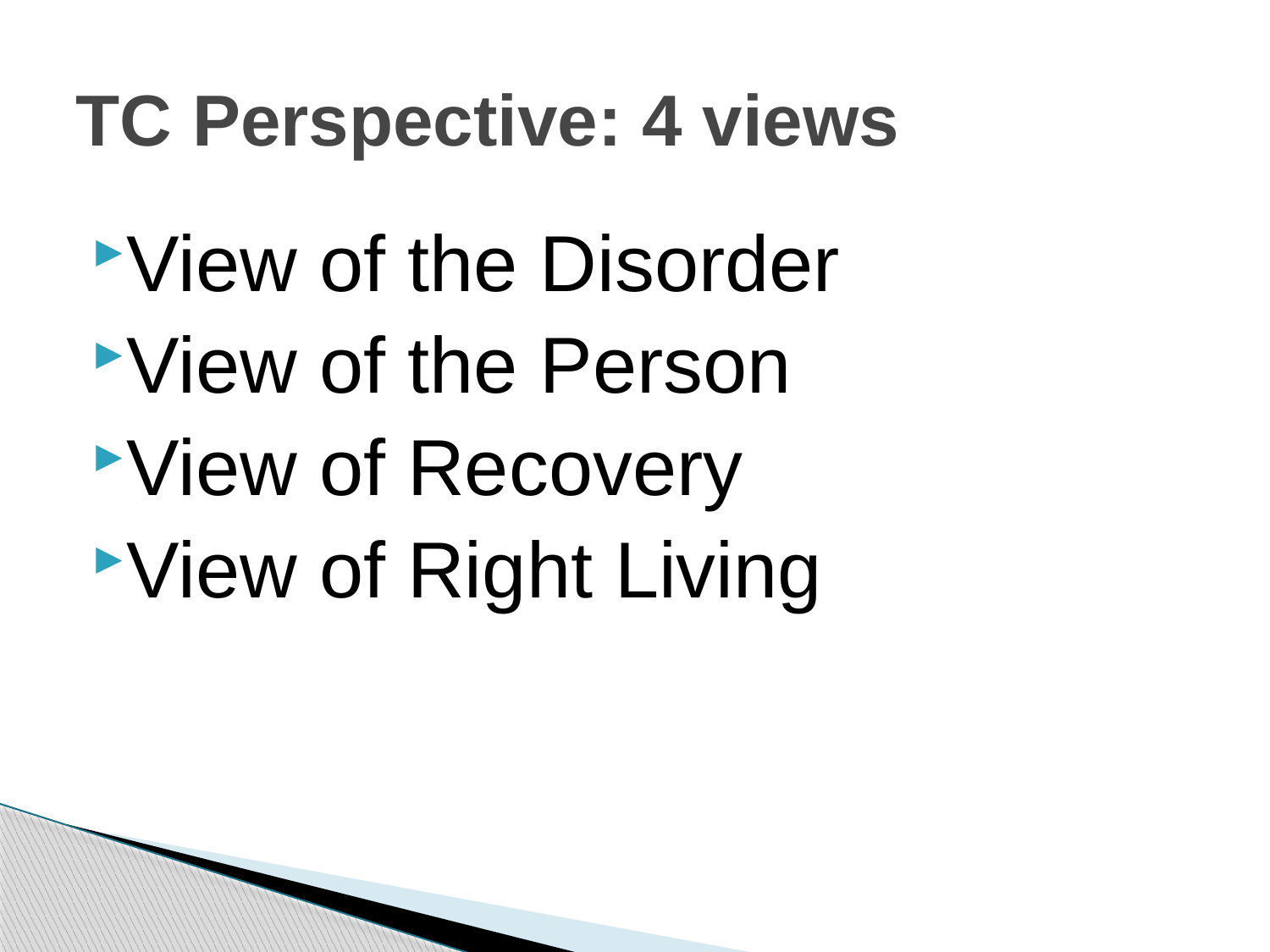

# TC Perspective: 4 views
View of the Disorder
View of the Person
View of Recovery
View of Right Living